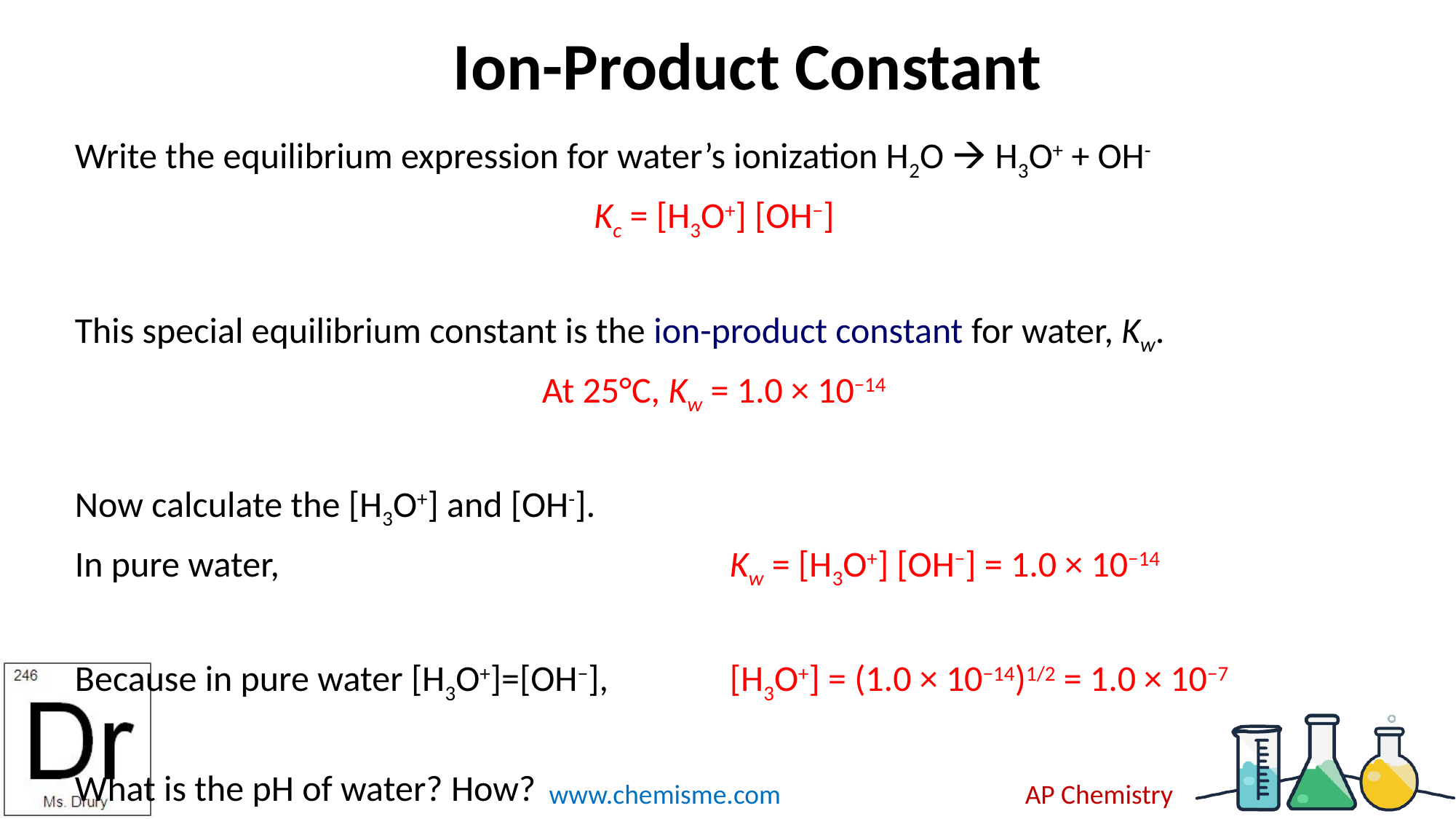

# Ion-Product Constant
Write the equilibrium expression for water’s ionization H2O 🡪 H3O+ + OH-
Kc = [H3O+] [OH−]

This special equilibrium constant is the ion-product constant for water, Kw.
At 25°C, Kw = 1.0 × 10−14

Now calculate the [H3O+] and [OH-].
In pure water,					Kw = [H3O+] [OH−] = 1.0 × 10−14

Because in pure water [H3O+]=[OH−],		[H3O+] = (1.0 × 10−14)1/2 = 1.0 × 10−7

What is the pH of water? How?